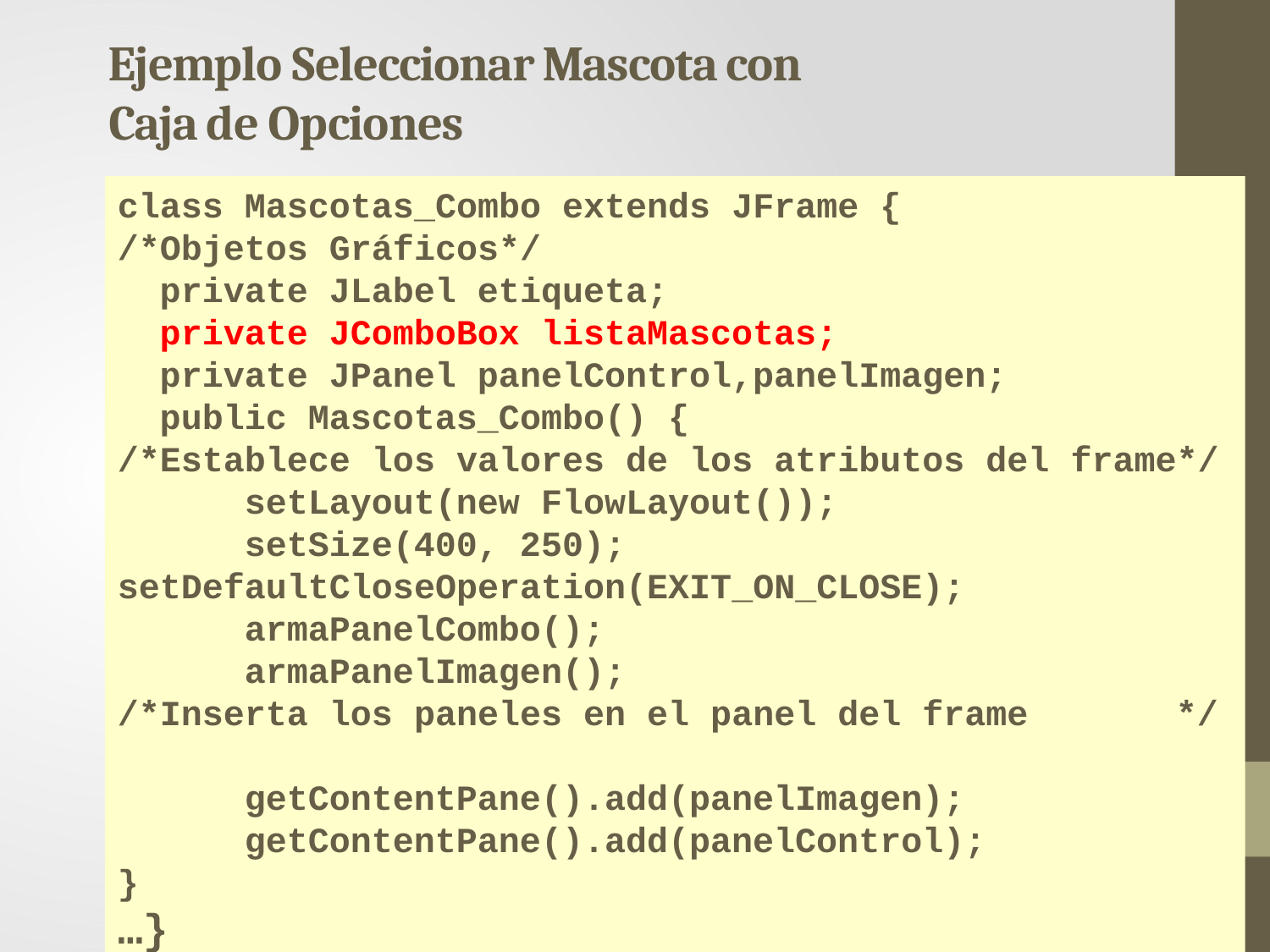

Ejemplo Seleccionar Mascota con
Caja de Opciones
class Mascotas_Combo extends JFrame {
/*Objetos Gráficos*/
  private JLabel etiqueta;
  private JComboBox listaMascotas;
  private JPanel panelControl,panelImagen;
  public Mascotas_Combo() {
/*Establece los valores de los atributos del frame*/
      setLayout(new FlowLayout());
      setSize(400, 250);     	setDefaultCloseOperation(EXIT_ON_CLOSE);
	armaPanelCombo();
	armaPanelImagen();
/*Inserta los paneles en el panel del frame	  */
      getContentPane().add(panelImagen);
      getContentPane().add(panelControl);
}
…}